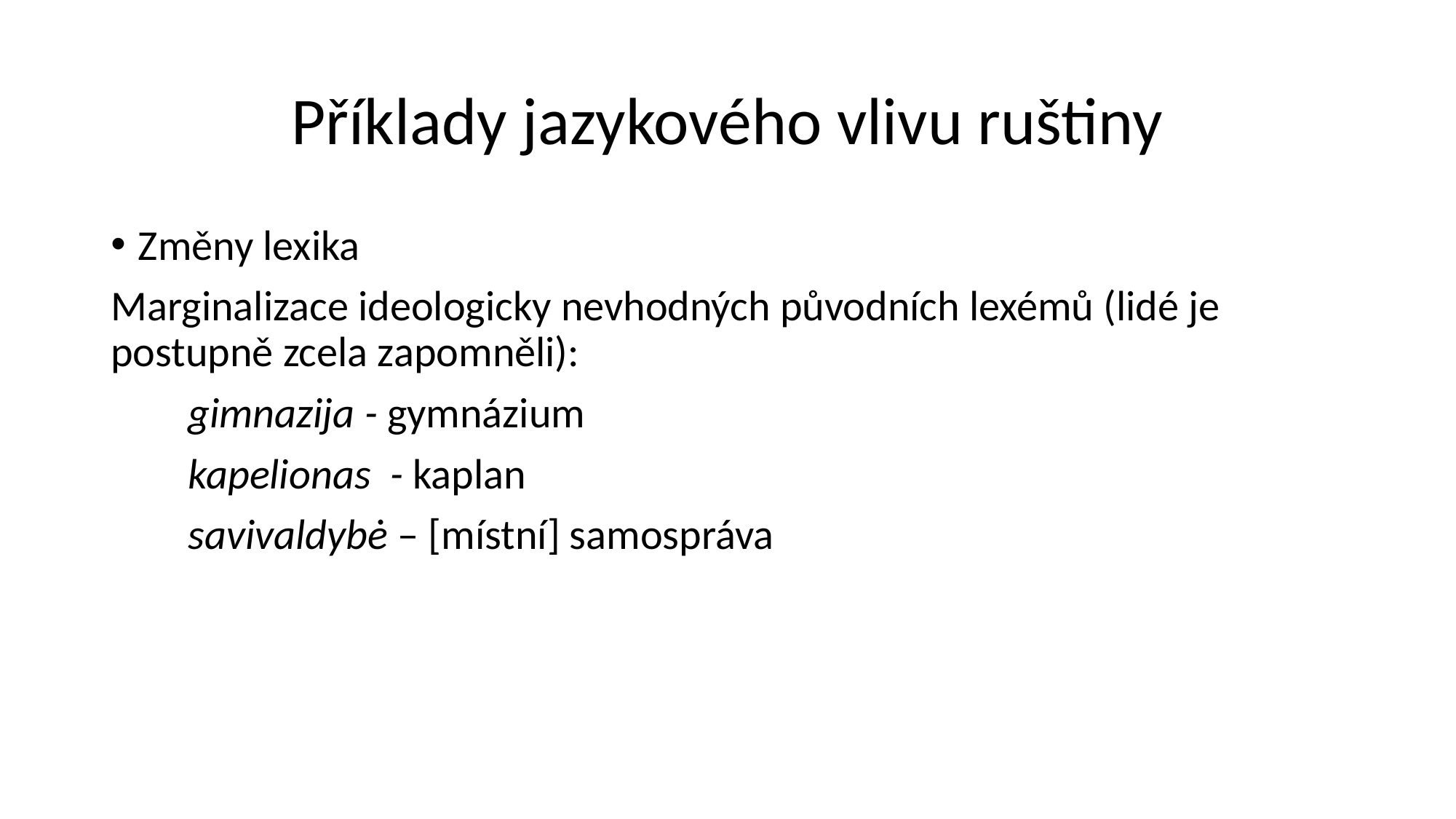

# Příklady jazykového vlivu ruštiny
Změny lexika
Marginalizace ideologicky nevhodných původních lexémů (lidé je postupně zcela zapomněli):
        gimnazija - gymnázium
        kapelionas  - kaplan
        savivaldybė – [místní] samospráva